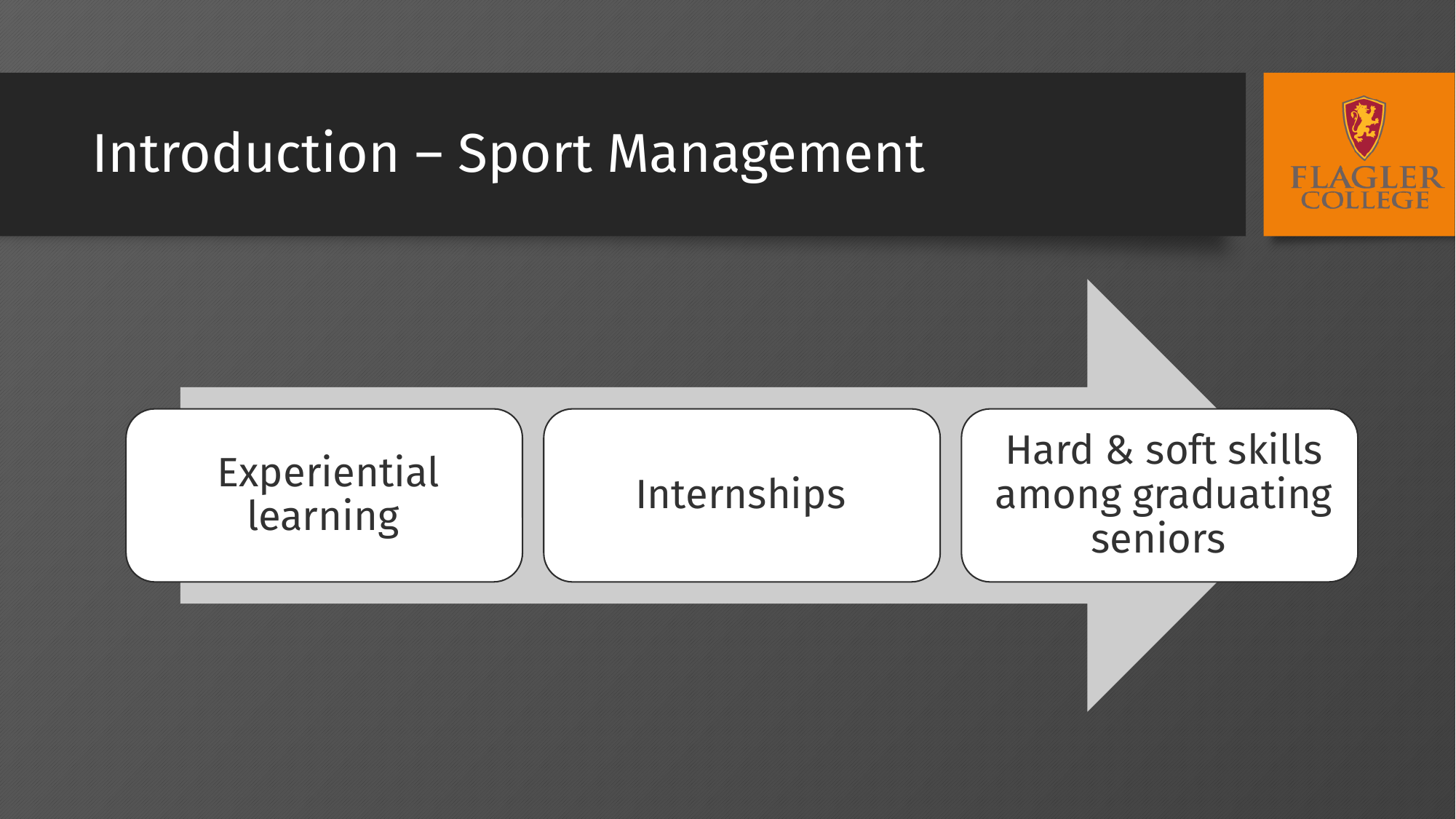

# Introduction – Sport Management
Experiential learning
Internships
Hard & soft skills among graduating seniors